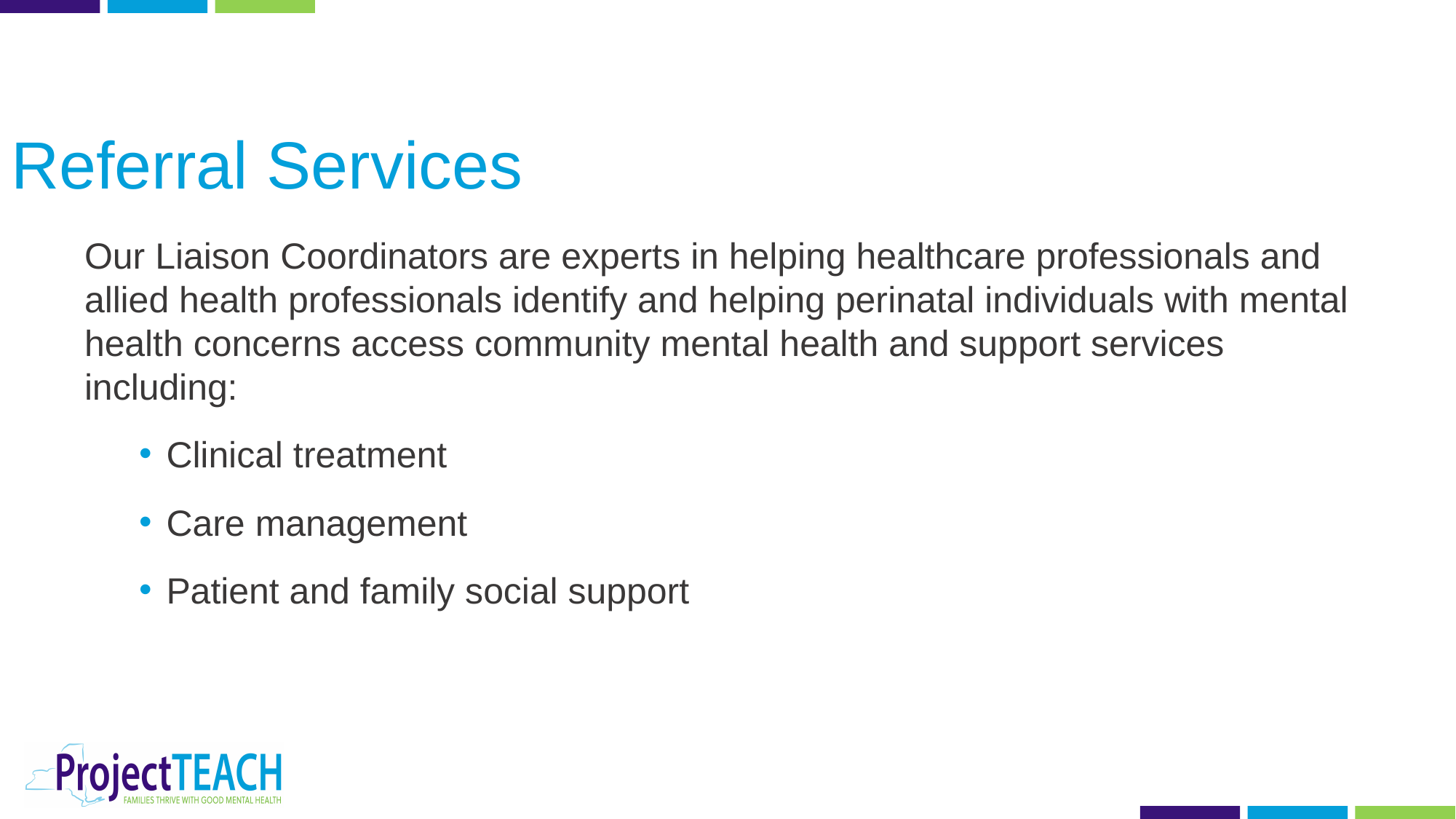

Referral Services
Our Liaison Coordinators are experts in helping healthcare professionals and allied health professionals identify and helping perinatal individuals with mental health concerns access community mental health and support services including:
Clinical treatment
Care management
Patient and family social support